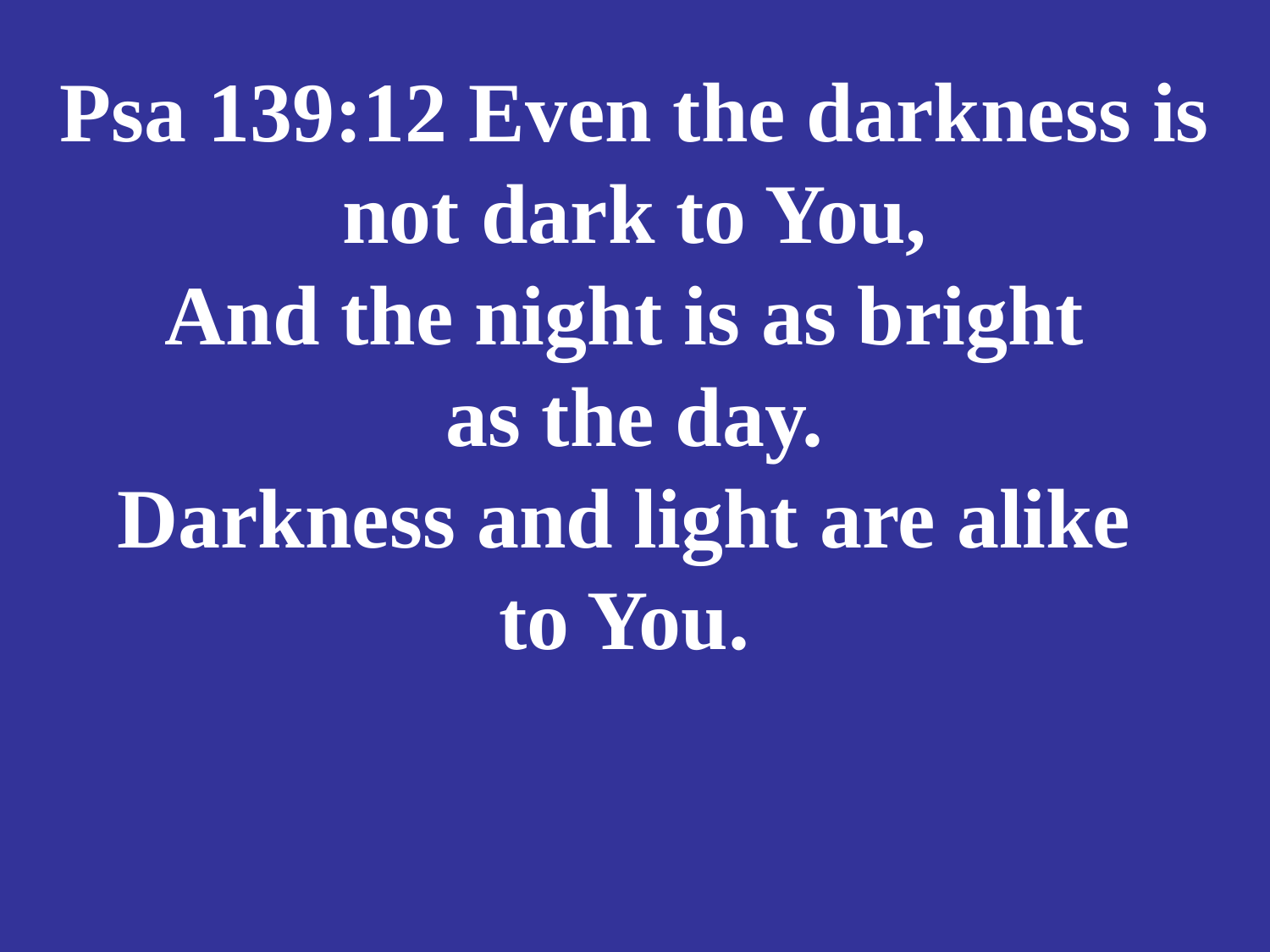

# Psa 139:12 Even the darkness is not dark to You, And the night is as bright as the day. Darkness and light are alike to You.